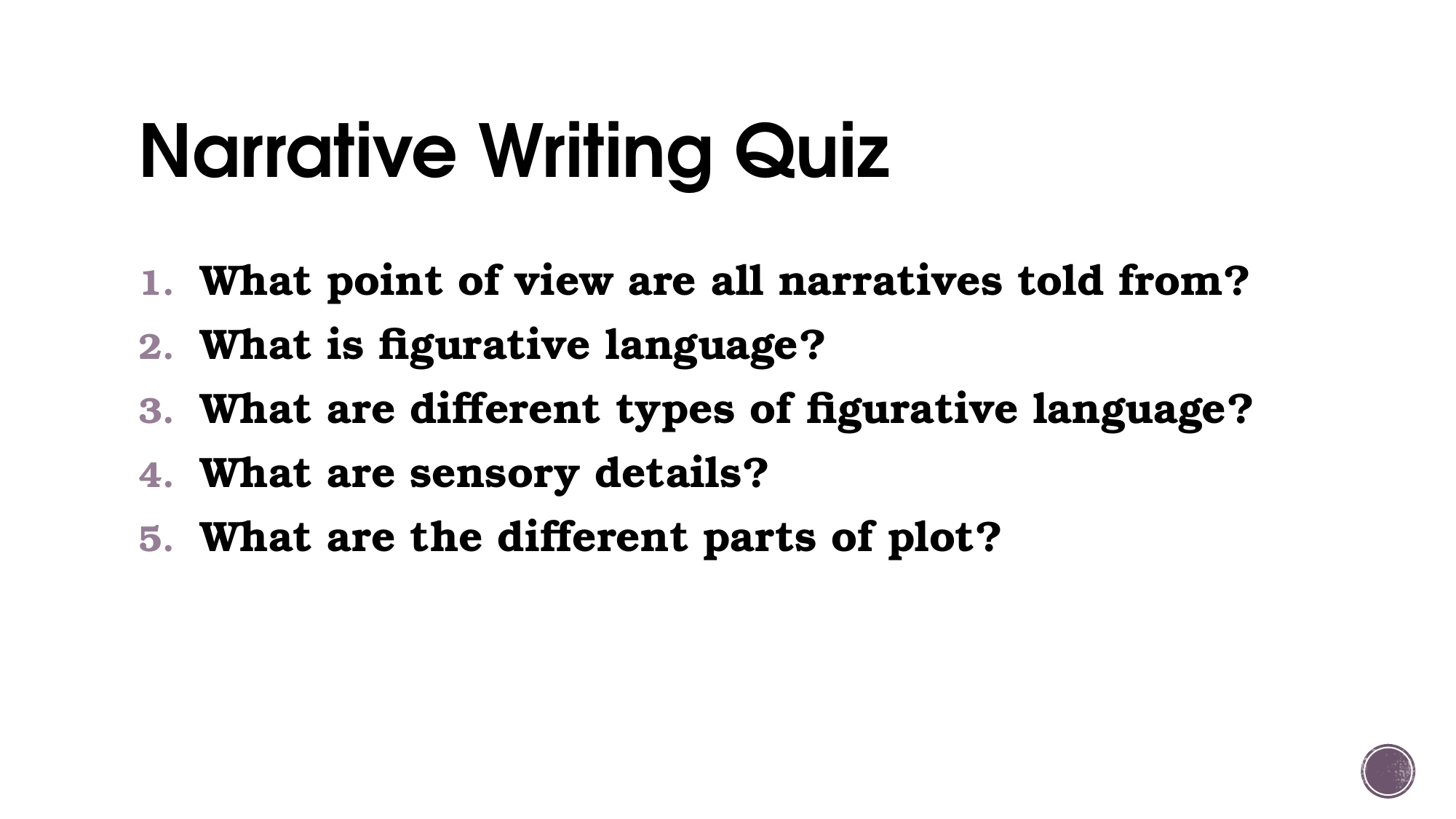

# Narrative Writing Quiz
What point of view are all narratives told from?
What is figurative language?
What are different types of figurative language?
What are sensory details?
What are the different parts of plot?